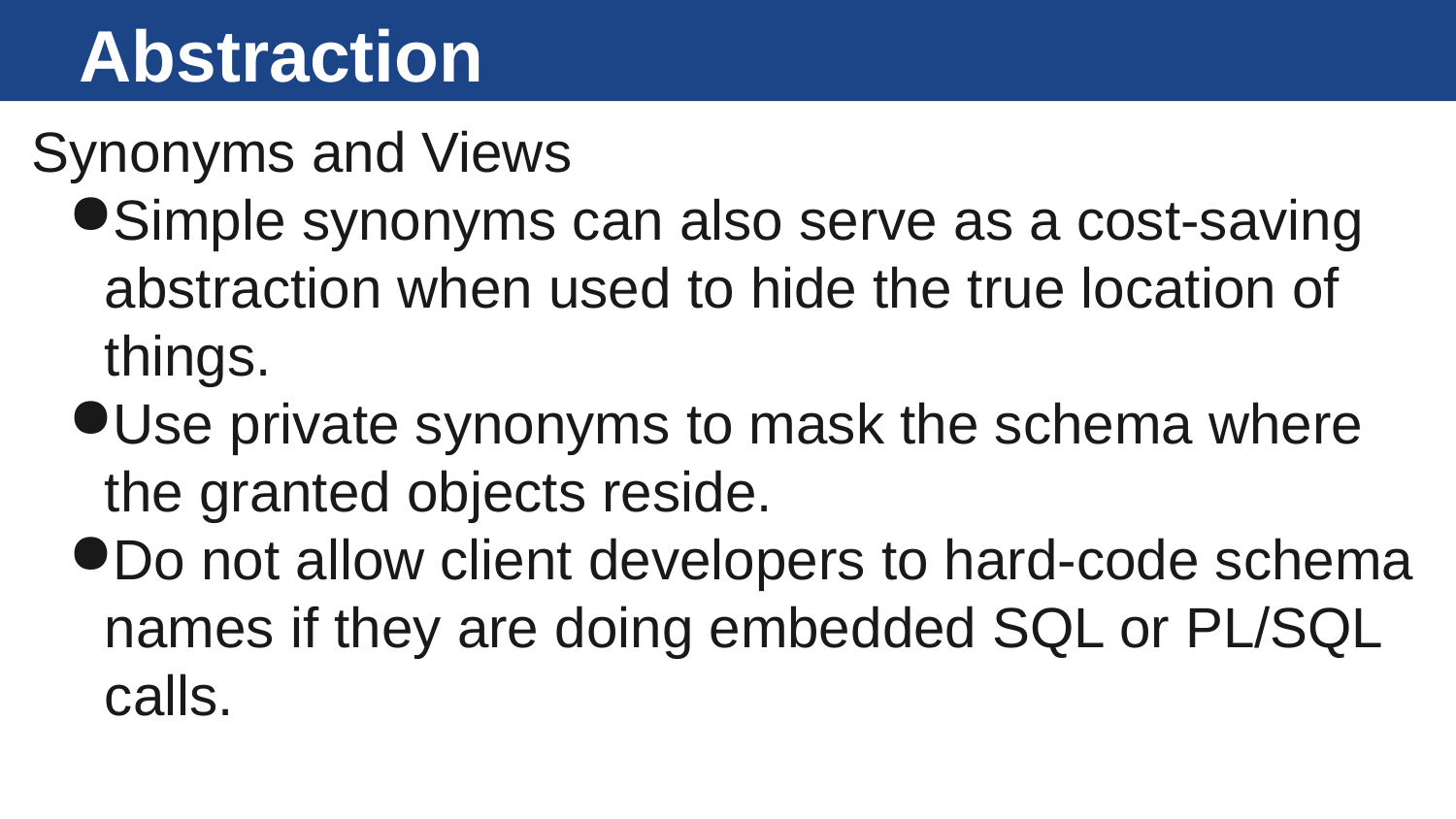

# Abstraction
Synonyms and Views
Simple synonyms can also serve as a cost-saving abstraction when used to hide the true location of things.
Use private synonyms to mask the schema where the granted objects reside.
Do not allow client developers to hard-code schema names if they are doing embedded SQL or PL/SQL calls.